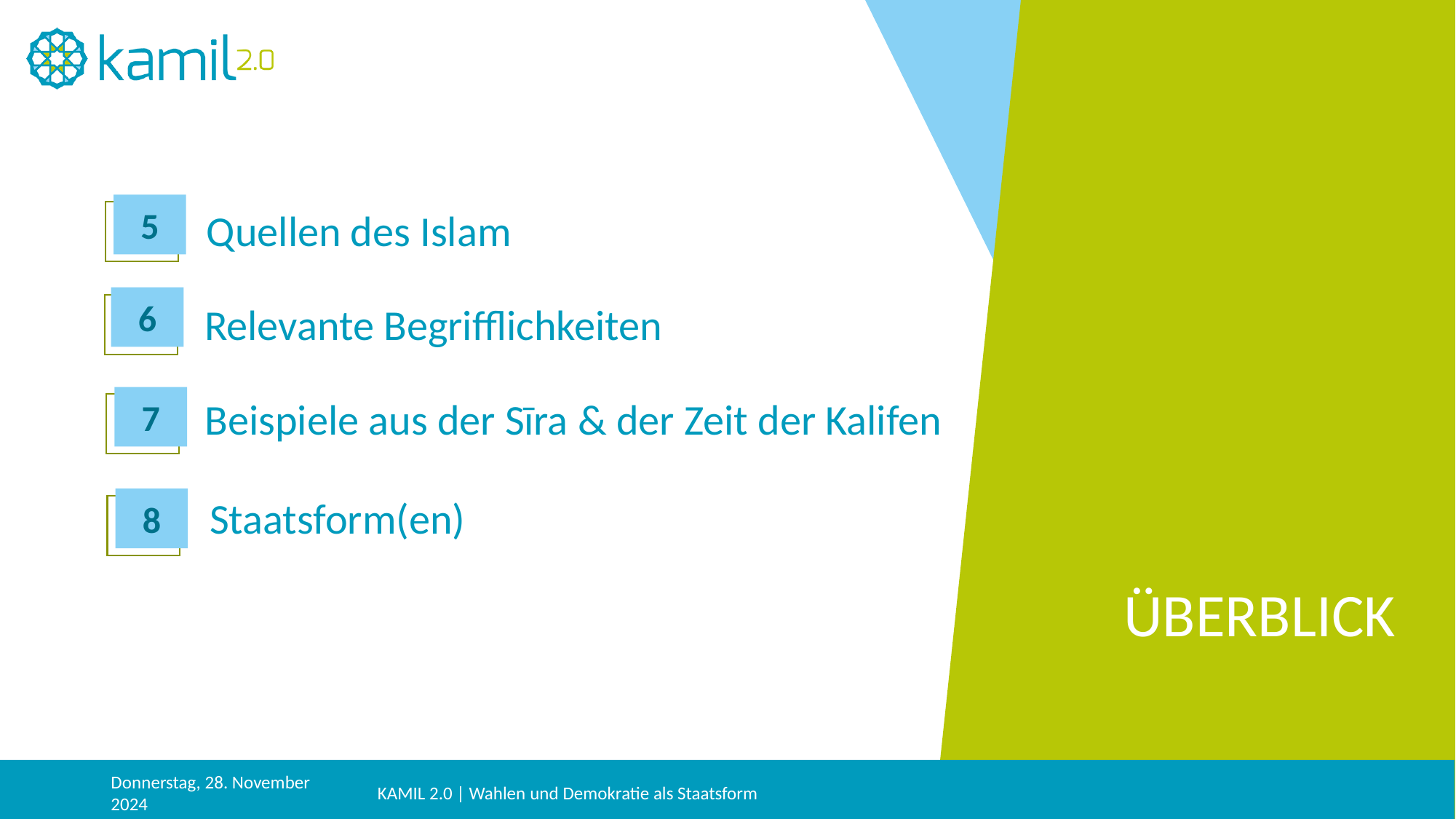

5
 Quellen des Islam

6
Relevante Begrifflichkeiten

Beispiele aus der Sīra & der Zeit der Kalifen
7

Staatsform(en)
8

ÜBERBLICK
Donnerstag, 28. November 2024
KAMIL 2.0 | Wahlen und Demokratie als Staatsform
4